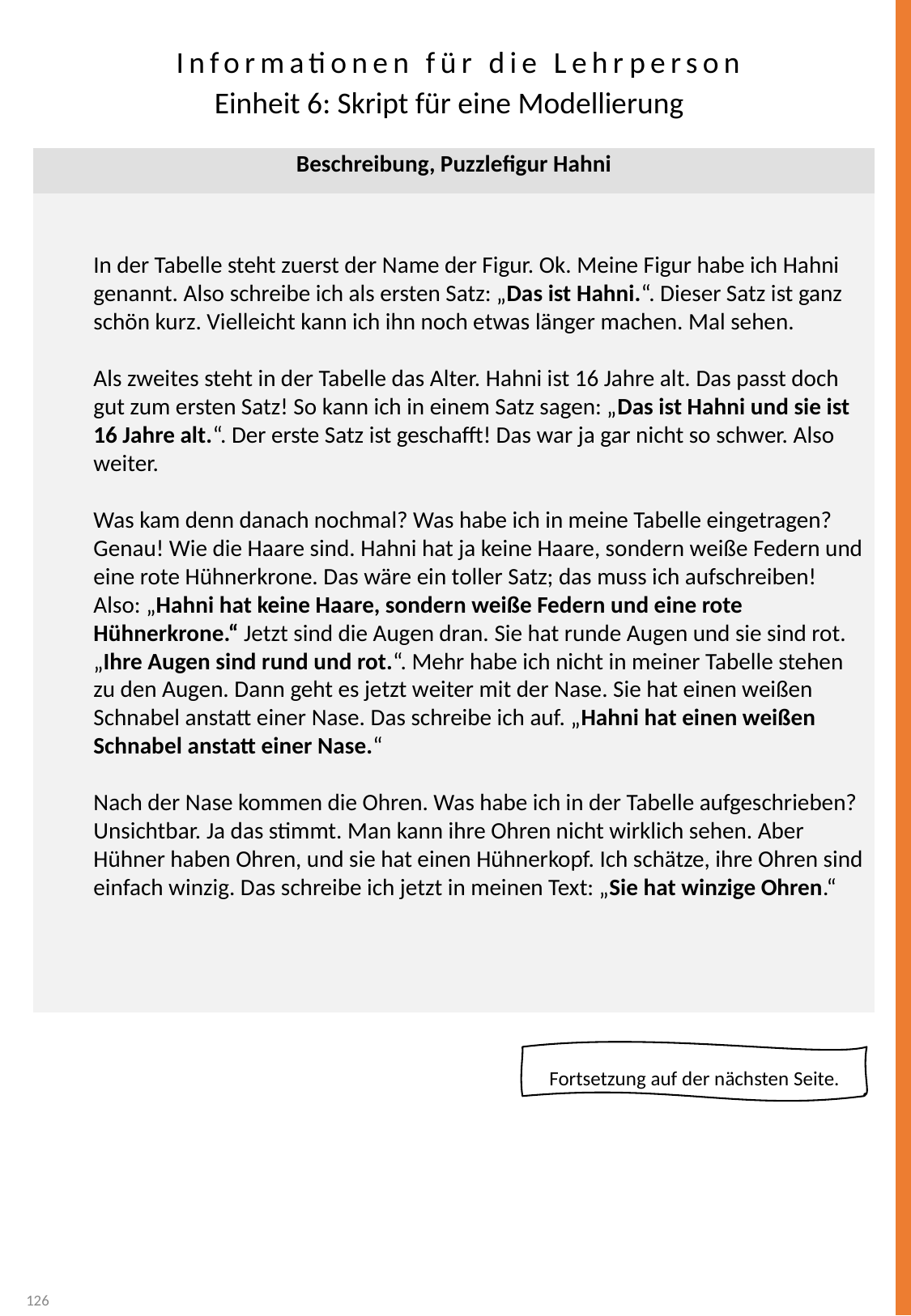

Informationen für die Lehrperson
Einheit 6: Skript für eine Modellierung
| Beschreibung, Puzzlefigur Hahni |
| --- |
|  |
In der Tabelle steht zuerst der Name der Figur. Ok. Meine Figur habe ich Hahni genannt. Also schreibe ich als ersten Satz: „Das ist Hahni.“. Dieser Satz ist ganz schön kurz. Vielleicht kann ich ihn noch etwas länger machen. Mal sehen.

Als zweites steht in der Tabelle das Alter. Hahni ist 16 Jahre alt. Das passt doch gut zum ersten Satz! So kann ich in einem Satz sagen: „Das ist Hahni und sie ist 16 Jahre alt.“. Der erste Satz ist geschafft! Das war ja gar nicht so schwer. Also weiter.

Was kam denn danach nochmal? Was habe ich in meine Tabelle eingetragen? Genau! Wie die Haare sind. Hahni hat ja keine Haare, sondern weiße Federn und eine rote Hühnerkrone. Das wäre ein toller Satz; das muss ich aufschreiben! Also: „Hahni hat keine Haare, sondern weiße Federn und eine rote Hühnerkrone.“ Jetzt sind die Augen dran. Sie hat runde Augen und sie sind rot. „Ihre Augen sind rund und rot.“. Mehr habe ich nicht in meiner Tabelle stehen zu den Augen. Dann geht es jetzt weiter mit der Nase. Sie hat einen weißen Schnabel anstatt einer Nase. Das schreibe ich auf. „Hahni hat einen weißen Schnabel anstatt einer Nase.“

Nach der Nase kommen die Ohren. Was habe ich in der Tabelle aufgeschrieben? Unsichtbar. Ja das stimmt. Man kann ihre Ohren nicht wirklich sehen. Aber Hühner haben Ohren, und sie hat einen Hühnerkopf. Ich schätze, ihre Ohren sind einfach winzig. Das schreibe ich jetzt in meinen Text: „Sie hat winzige Ohren.“
Fortsetzung auf der nächsten Seite.
126